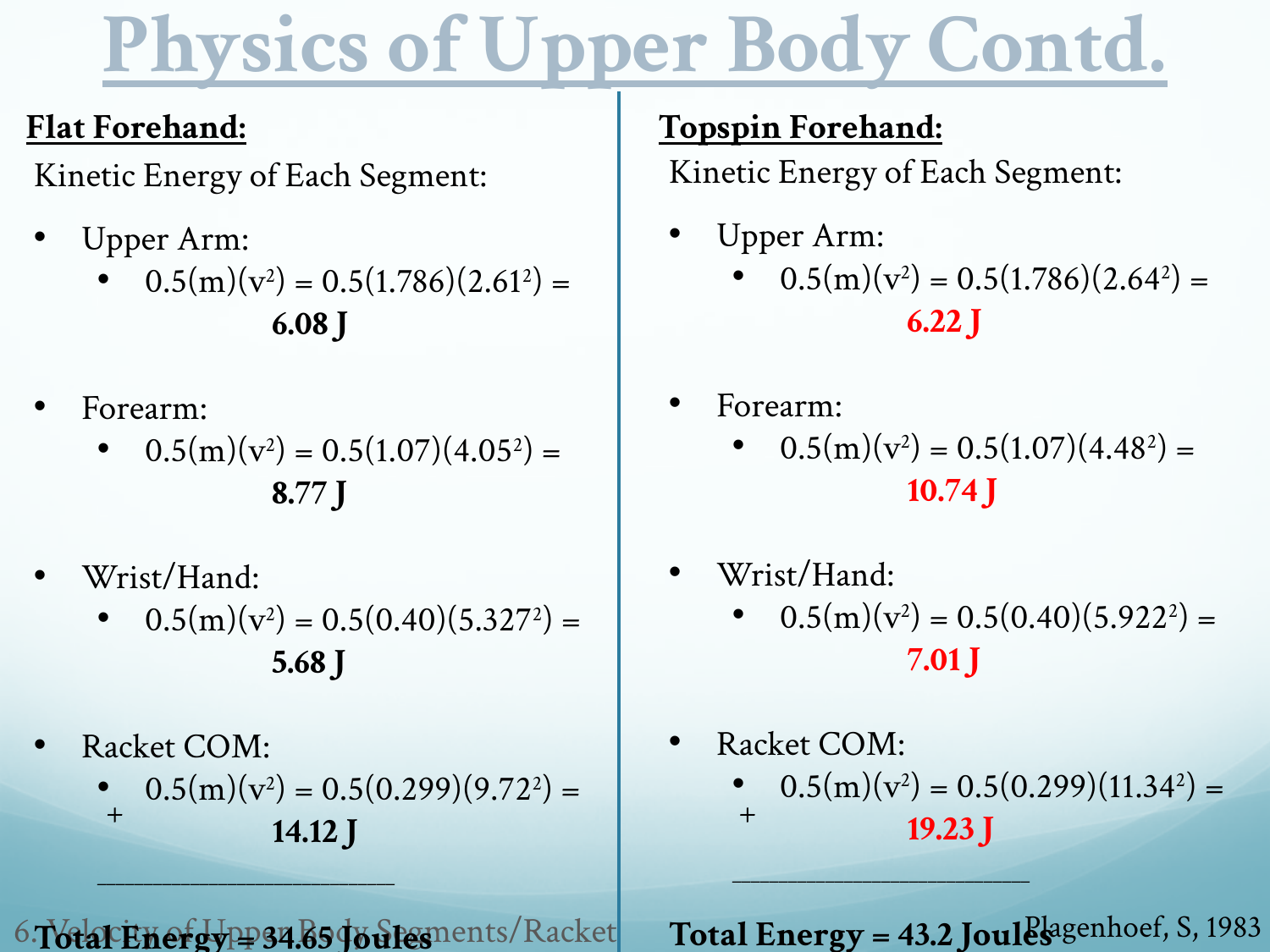

# Physics of Upper Body Contd.
Flat Forehand:
Topspin Forehand:
Kinetic Energy of Each Segment:
Upper Arm:
0.5(m)(v2) = 0.5(1.786)(2.642) = 	6.22 J

Forearm:
0.5(m)(v2) = 0.5(1.07)(4.482) = 	10.74 J

Wrist/Hand:
0.5(m)(v2) = 0.5(0.40)(5.9222) = 	7.01 J

Racket COM:
0.5(m)(v2) = 0.5(0.299)(11.342) = 	19.23 J
________________________________
Total Energy = 43.2 Joules

Kinetic Energy of Each Segment:
Upper Arm:
0.5(m)(v2) = 0.5(1.786)(2.612) = 	6.08 J

Forearm:
0.5(m)(v2) = 0.5(1.07)(4.052) = 	8.77 J

Wrist/Hand:
0.5(m)(v2) = 0.5(0.40)(5.3272) = 	5.68 J

Racket COM:
0.5(m)(v2) = 0.5(0.299)(9.722) = 	14.12 J
________________________________
Total Energy = 34.65 Joules

+
+
Plagenhoef, S, 1983
6. Velocity of Upper Body Segments/Racket